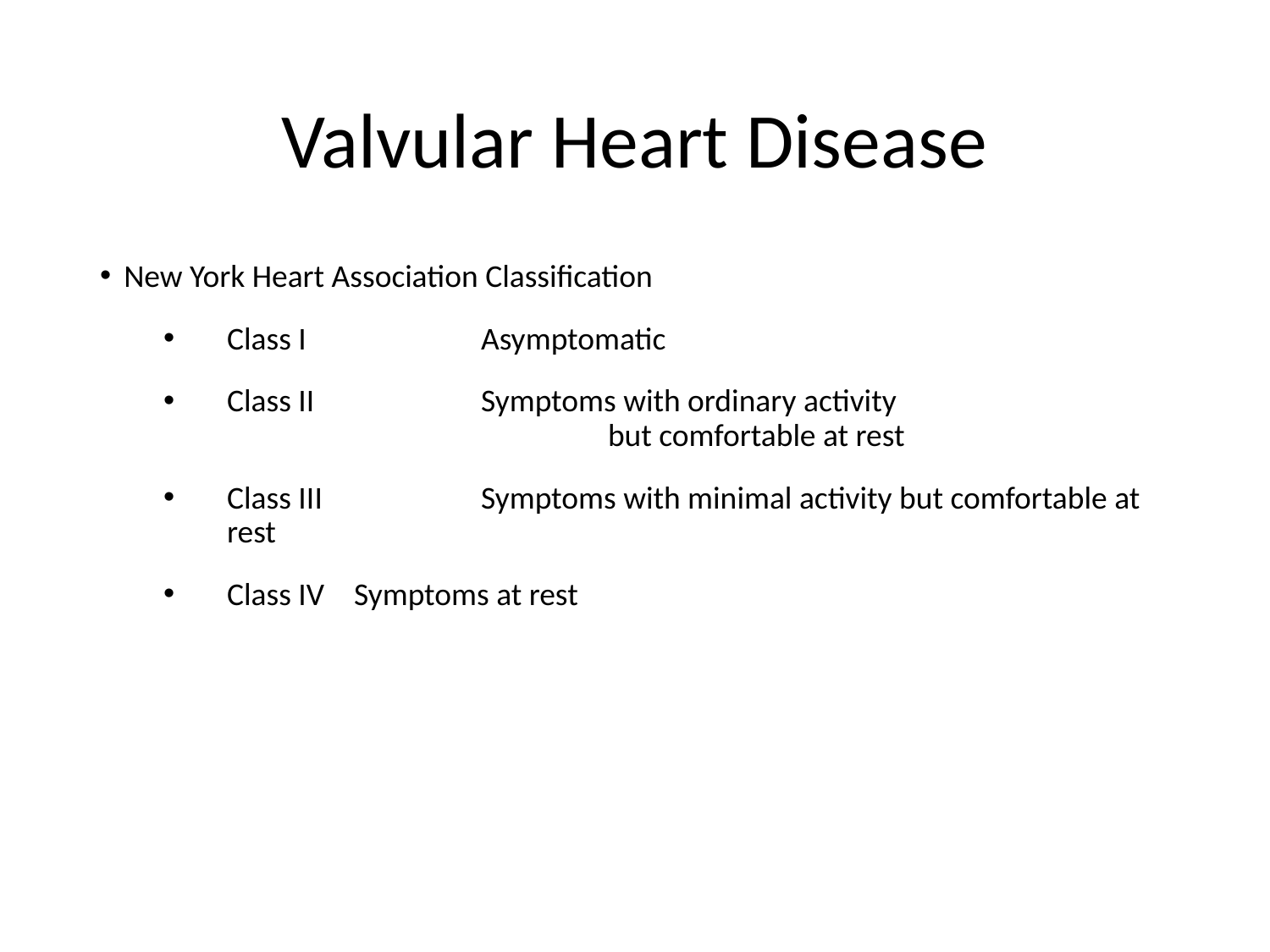

# Valvular Heart Disease
New York Heart Association Classification
Class I		Asymptomatic
Class II		Symptoms with ordinary activity                                       		        	but comfortable at rest
Class III		Symptoms with minimal activity but comfortable at rest
Class IV	Symptoms at rest